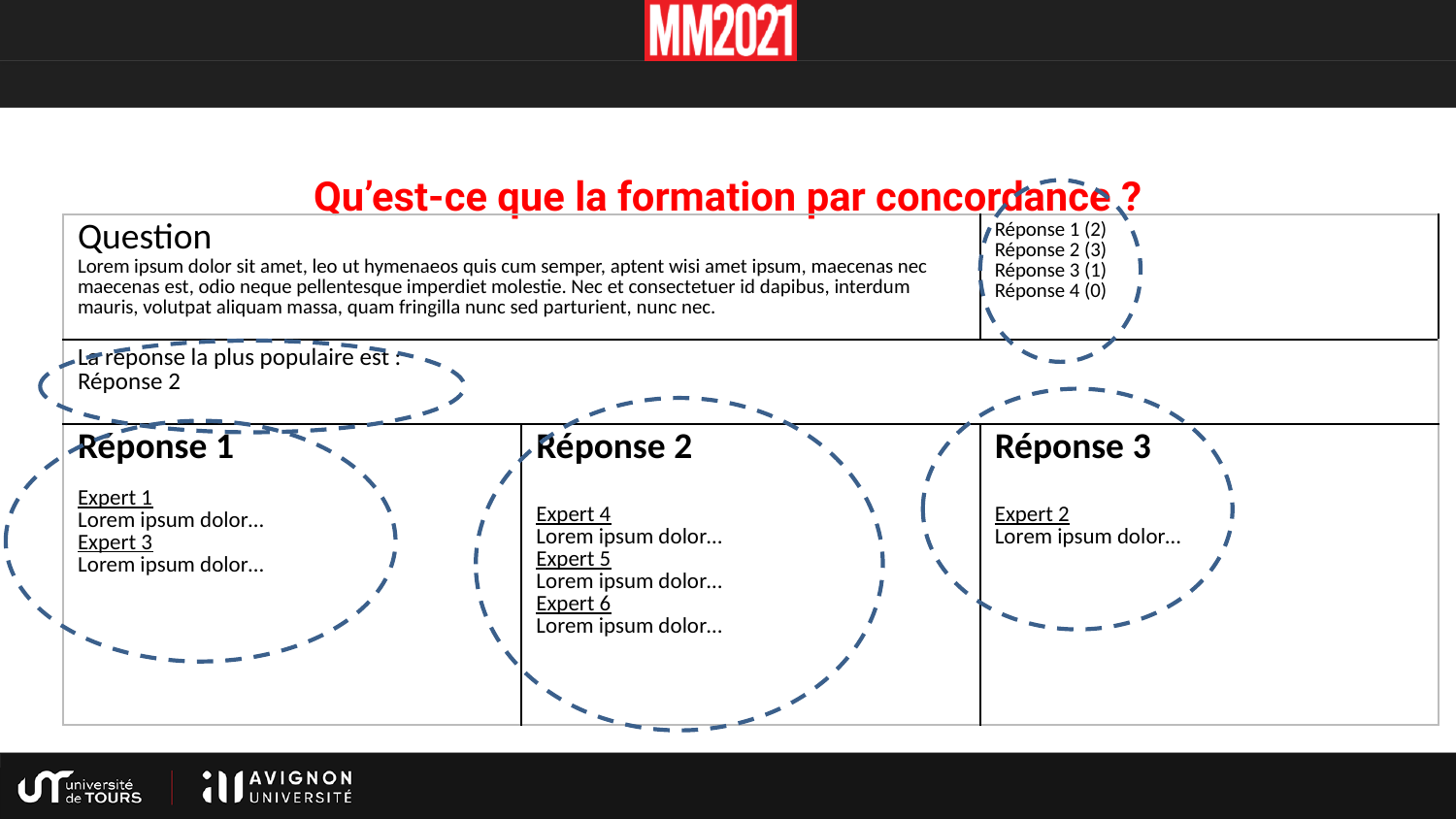

# Qu’est-ce que la formation par concordance ?

| Question Lorem ipsum dolor sit amet, leo ut hymenaeos quis cum semper, aptent wisi amet ipsum, maecenas nec maecenas est, odio neque pellentesque imperdiet molestie. Nec et consectetuer id dapibus, interdum mauris, volutpat aliquam massa, quam fringilla nunc sed parturient, nunc nec. |  | Réponse 1 (2) Réponse 2 (3) Réponse 3 (1) Réponse 4 (0) |
| --- | --- | --- |
| La réponse la plus populaire est : Réponse 2 |  |  |
| Réponse 1 Expert 1 Lorem ipsum dolor… Expert 3 Lorem ipsum dolor… | Réponse 2 Expert 4 Lorem ipsum dolor… Expert 5 Lorem ipsum dolor… Expert 6 Lorem ipsum dolor… | Réponse 3 Expert 2 Lorem ipsum dolor… |